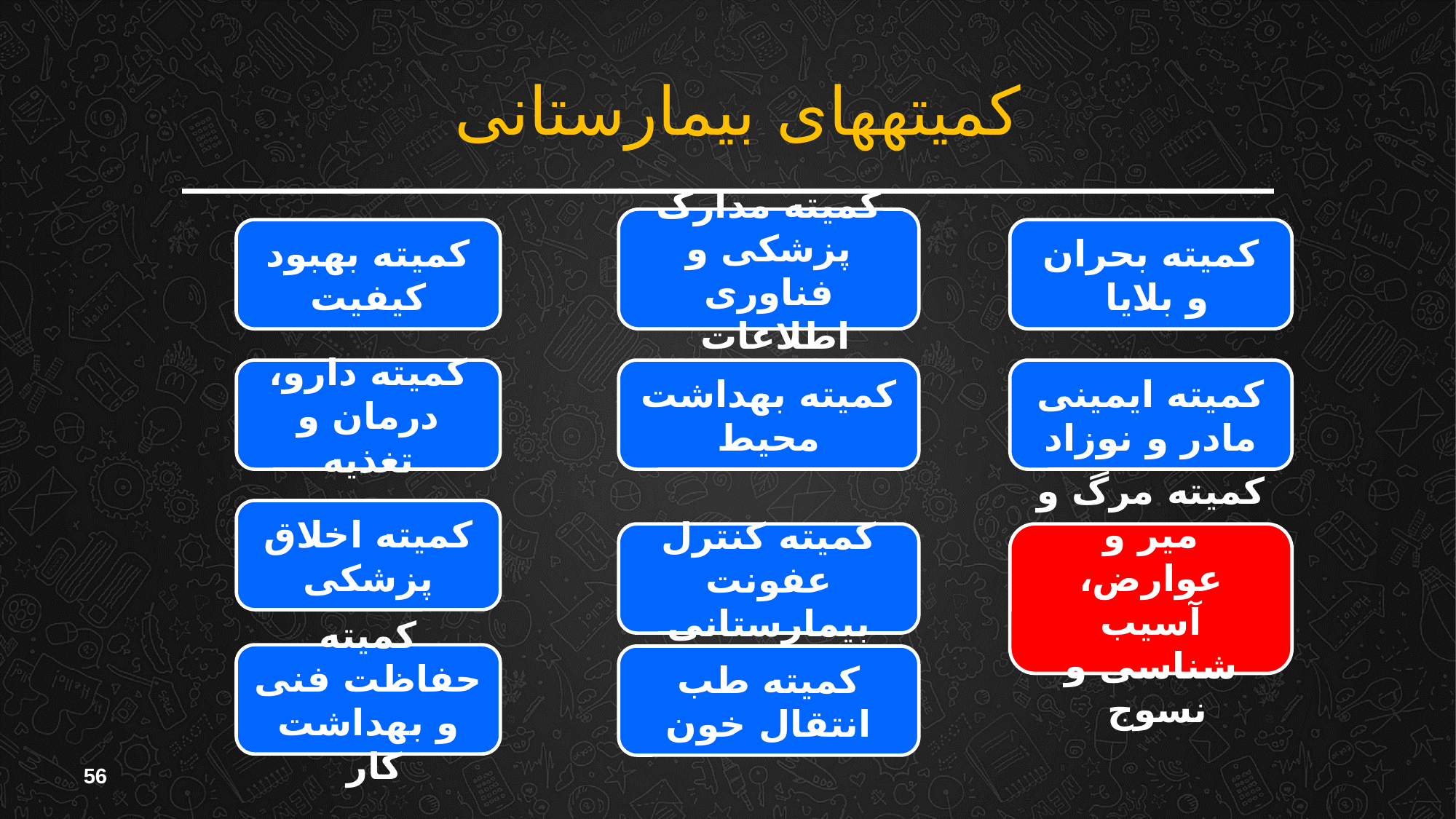

# کمیته‏های بیمارستانی
کمیته مدارک پزشکی و فناوری اطلاعات
کمیته بهبود کیفیت
کمیته بحران و بلایا
کمیته دارو، درمان و تغذیه
کمیته بهداشت محیط
کمیته ایمینی مادر و نوزاد
کمیته اخلاق پزشکی
کمیته مرگ و میر و عوارض، آسیب شناسی و نسوج
کمیته کنترل عفونت بیمارستانی
کمیته حفاظت فنی و بهداشت کار
کمیته طب انتقال خون
56